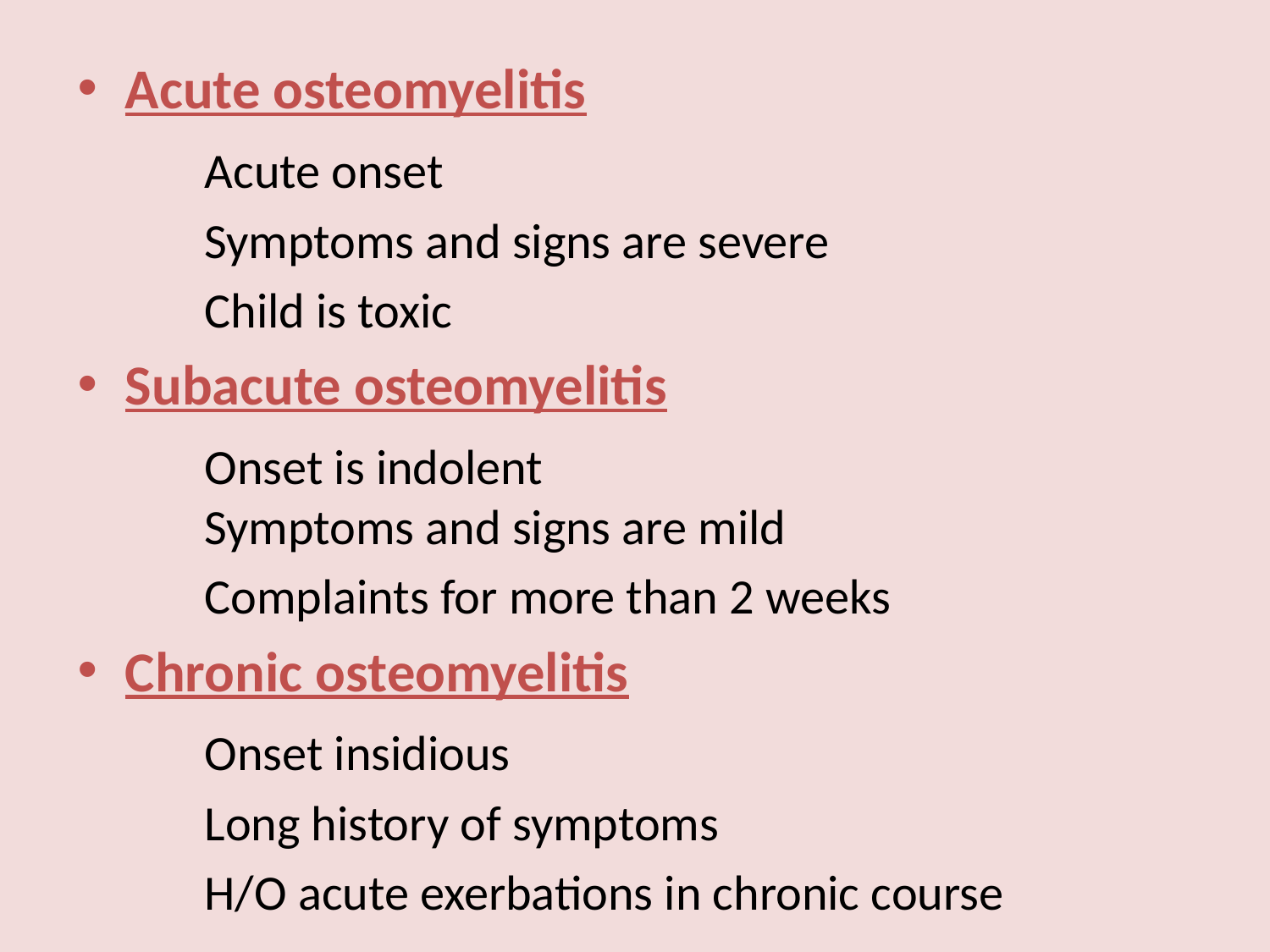

#
Acute osteomyelitis
	Acute onset
	Symptoms and signs are severe
	Child is toxic
Subacute osteomyelitis
	Onset is indolent
	Symptoms and signs are mild
	Complaints for more than 2 weeks
Chronic osteomyelitis
 	Onset insidious
	Long history of symptoms
	H/O acute exerbations in chronic course